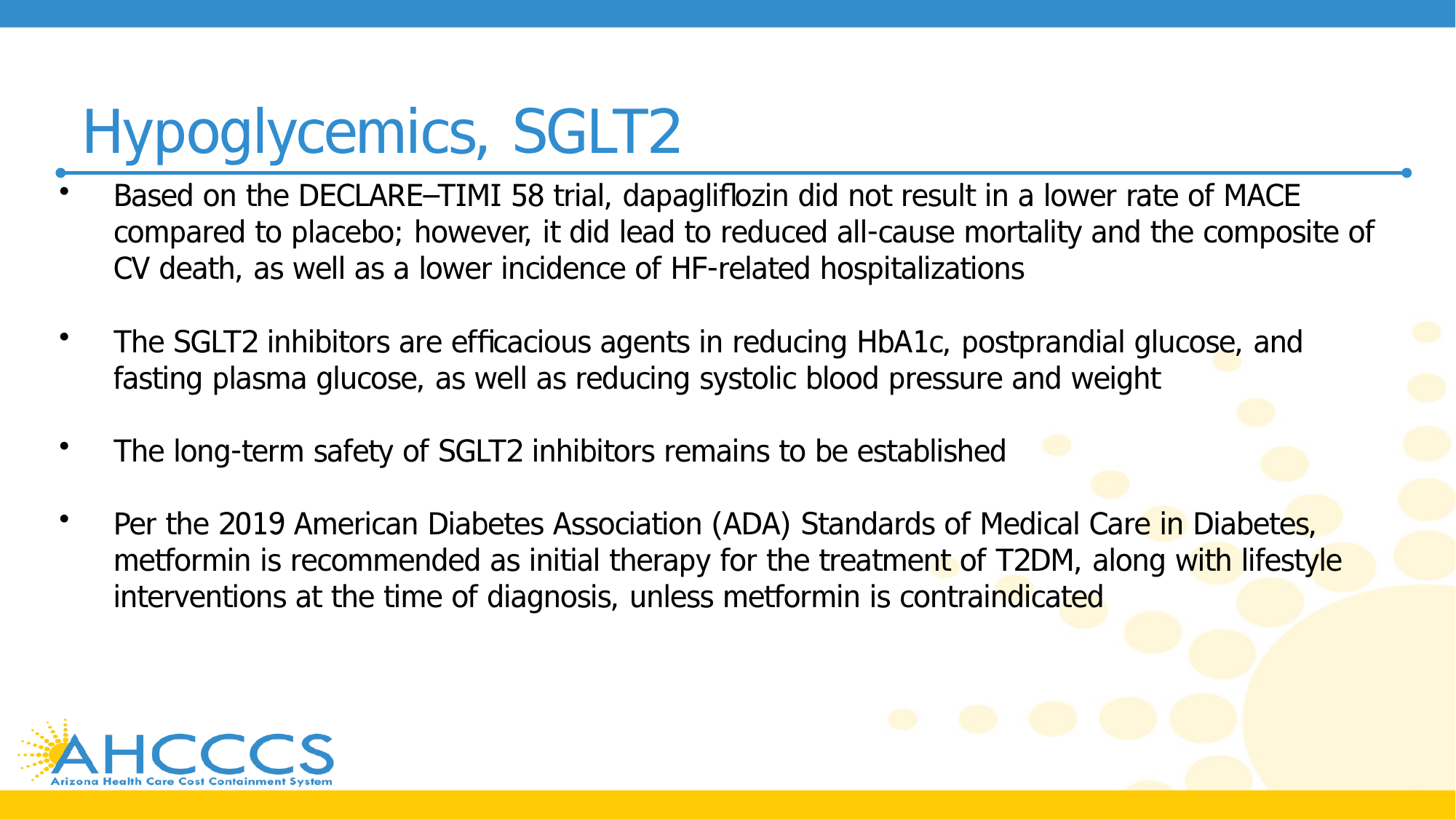

# Hypoglycemics, SGLT2
Based on the DECLARE–TIMI 58 trial, dapagliflozin did not result in a lower rate of MACE compared to placebo; however, it did lead to reduced all-cause mortality and the composite of CV death, as well as a lower incidence of HF-related hospitalizations

The SGLT2 inhibitors are efficacious agents in reducing HbA1c, postprandial glucose, and fasting plasma glucose, as well as reducing systolic blood pressure and weight

The long-term safety of SGLT2 inhibitors remains to be established

Per the 2019 American Diabetes Association (ADA) Standards of Medical Care in Diabetes, metformin is recommended as initial therapy for the treatment of T2DM, along with lifestyle interventions at the time of diagnosis, unless metformin is contraindicated